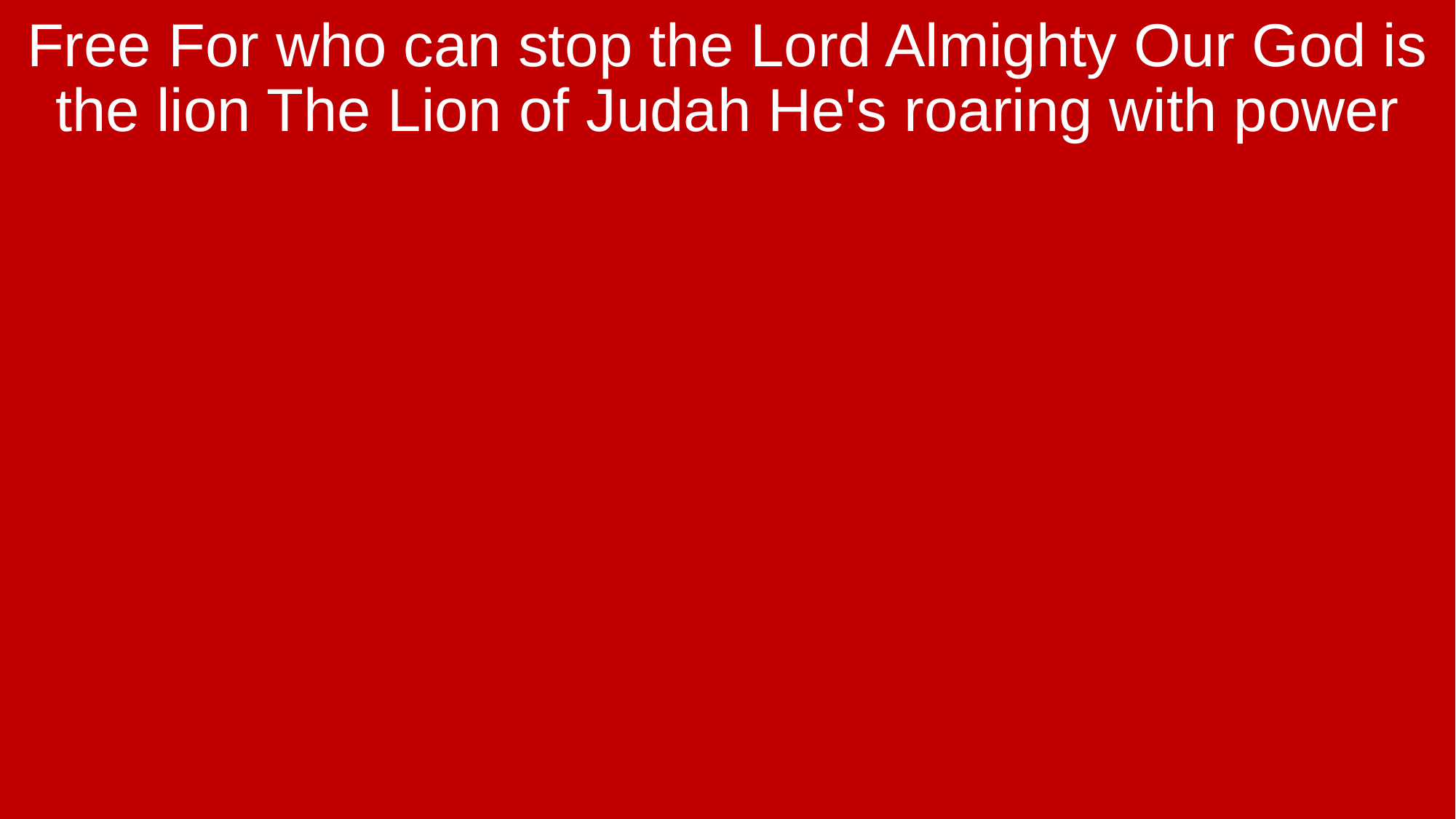

Free For who can stop the Lord Almighty Our God is the lion The Lion of Judah He's roaring with power